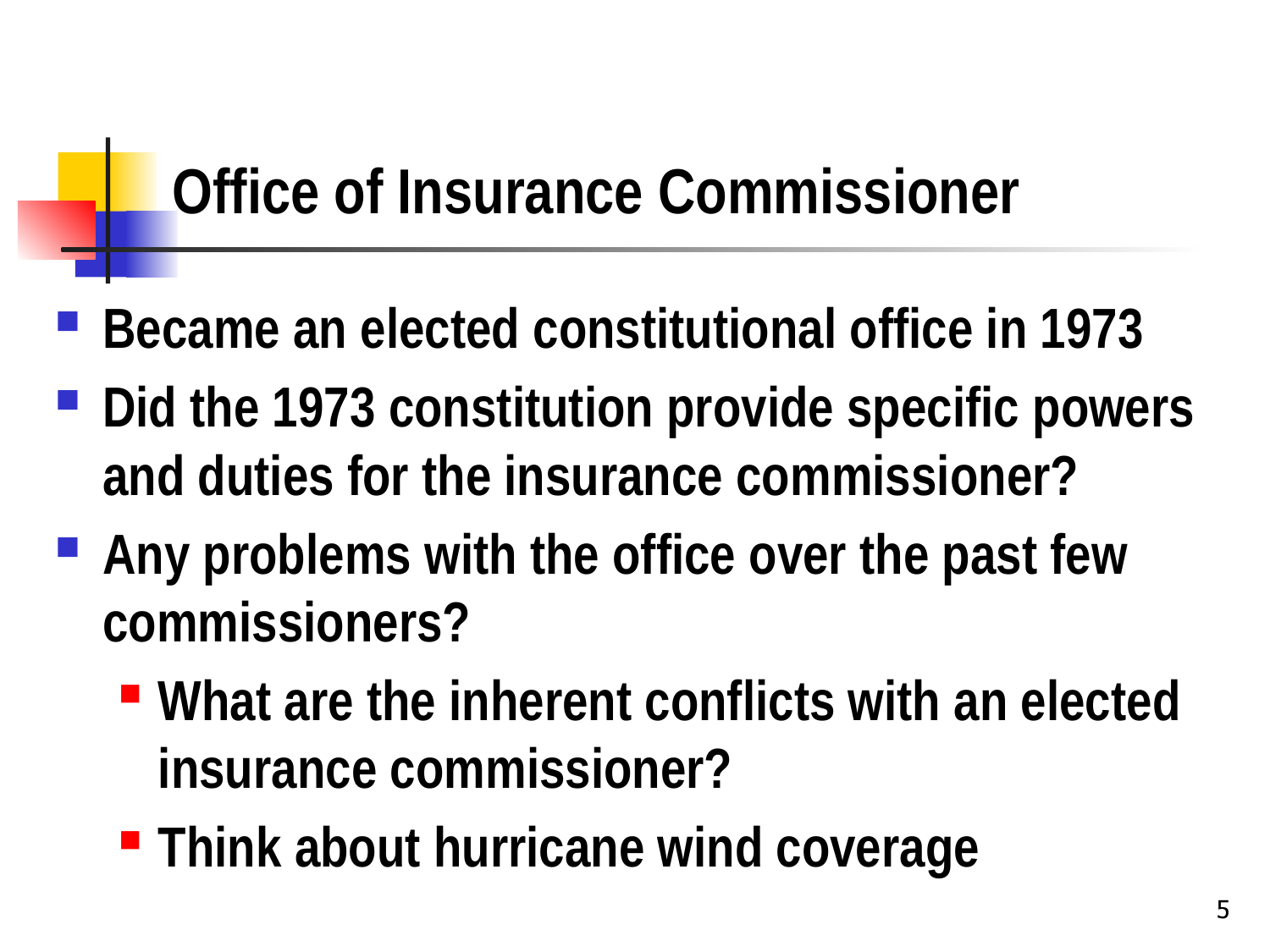

# Office of Insurance Commissioner
Became an elected constitutional office in 1973
Did the 1973 constitution provide specific powers and duties for the insurance commissioner?
Any problems with the office over the past few commissioners?
What are the inherent conflicts with an elected insurance commissioner?
Think about hurricane wind coverage
5